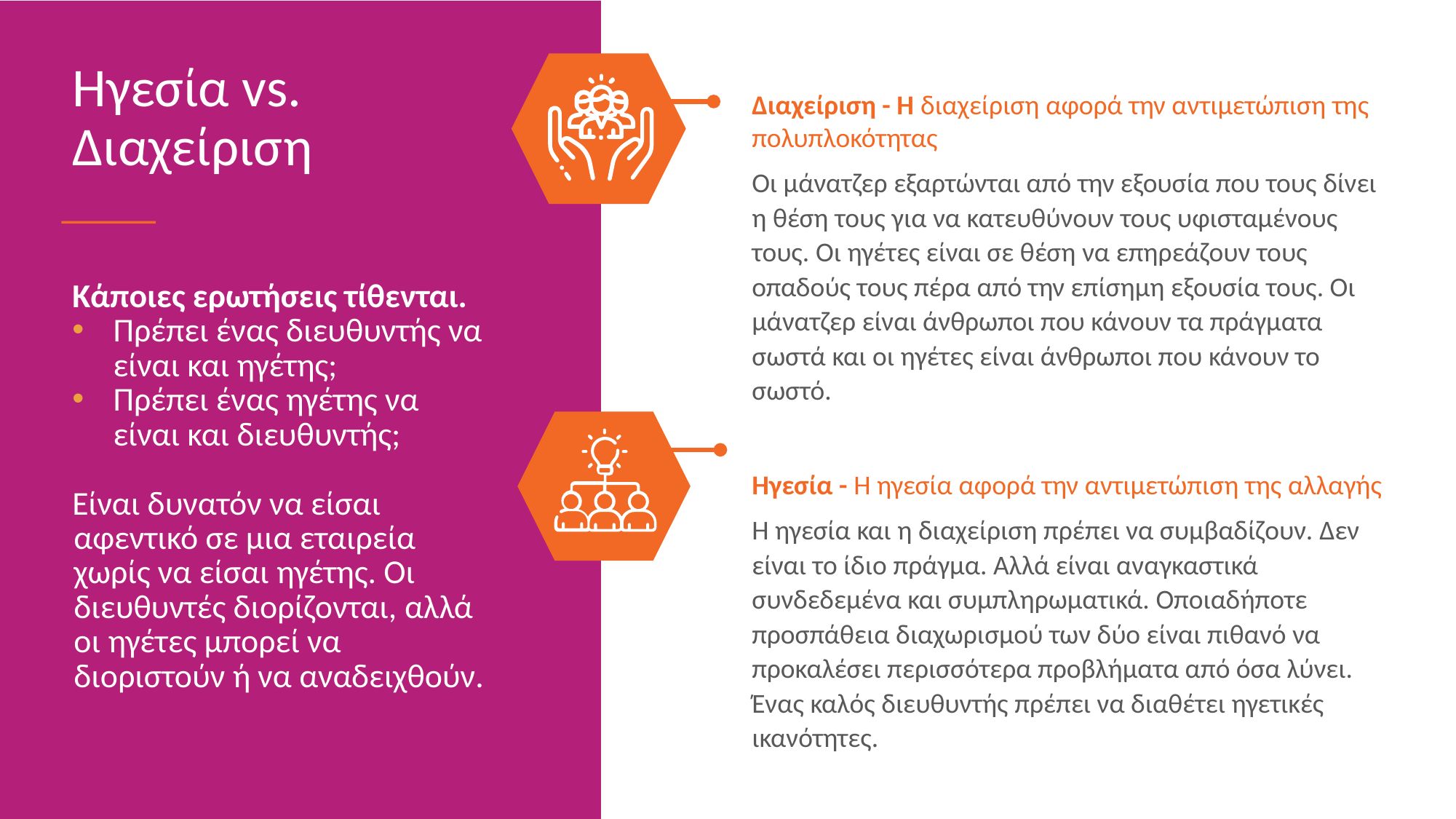

Ηγεσία vs. Διαχείριση

Διαχείριση - Η διαχείριση αφορά την αντιμετώπιση της πολυπλοκότητας
Οι μάνατζερ εξαρτώνται από την εξουσία που τους δίνει η θέση τους για να κατευθύνουν τους υφισταμένους τους. Οι ηγέτες είναι σε θέση να επηρεάζουν τους οπαδούς τους πέρα από την επίσημη εξουσία τους. Οι μάνατζερ είναι άνθρωποι που κάνουν τα πράγματα σωστά και οι ηγέτες είναι άνθρωποι που κάνουν το σωστό.

Ηγεσία - Η ηγεσία αφορά την αντιμετώπιση της αλλαγής

Η ηγεσία και η διαχείριση πρέπει να συμβαδίζουν. Δεν είναι το ίδιο πράγμα. Αλλά είναι αναγκαστικά συνδεδεμένα και συμπληρωματικά. Οποιαδήποτε προσπάθεια διαχωρισμού των δύο είναι πιθανό να προκαλέσει περισσότερα προβλήματα από όσα λύνει. Ένας καλός διευθυντής πρέπει να διαθέτει ηγετικές ικανότητες.

Κάποιες ερωτήσεις τίθενται.
Πρέπει ένας διευθυντής να είναι και ηγέτης;
Πρέπει ένας ηγέτης να είναι και διευθυντής;

Είναι δυνατόν να είσαι αφεντικό σε μια εταιρεία χωρίς να είσαι ηγέτης. Οι διευθυντές διορίζονται, αλλά οι ηγέτες μπορεί να διοριστούν ή να αναδειχθούν.